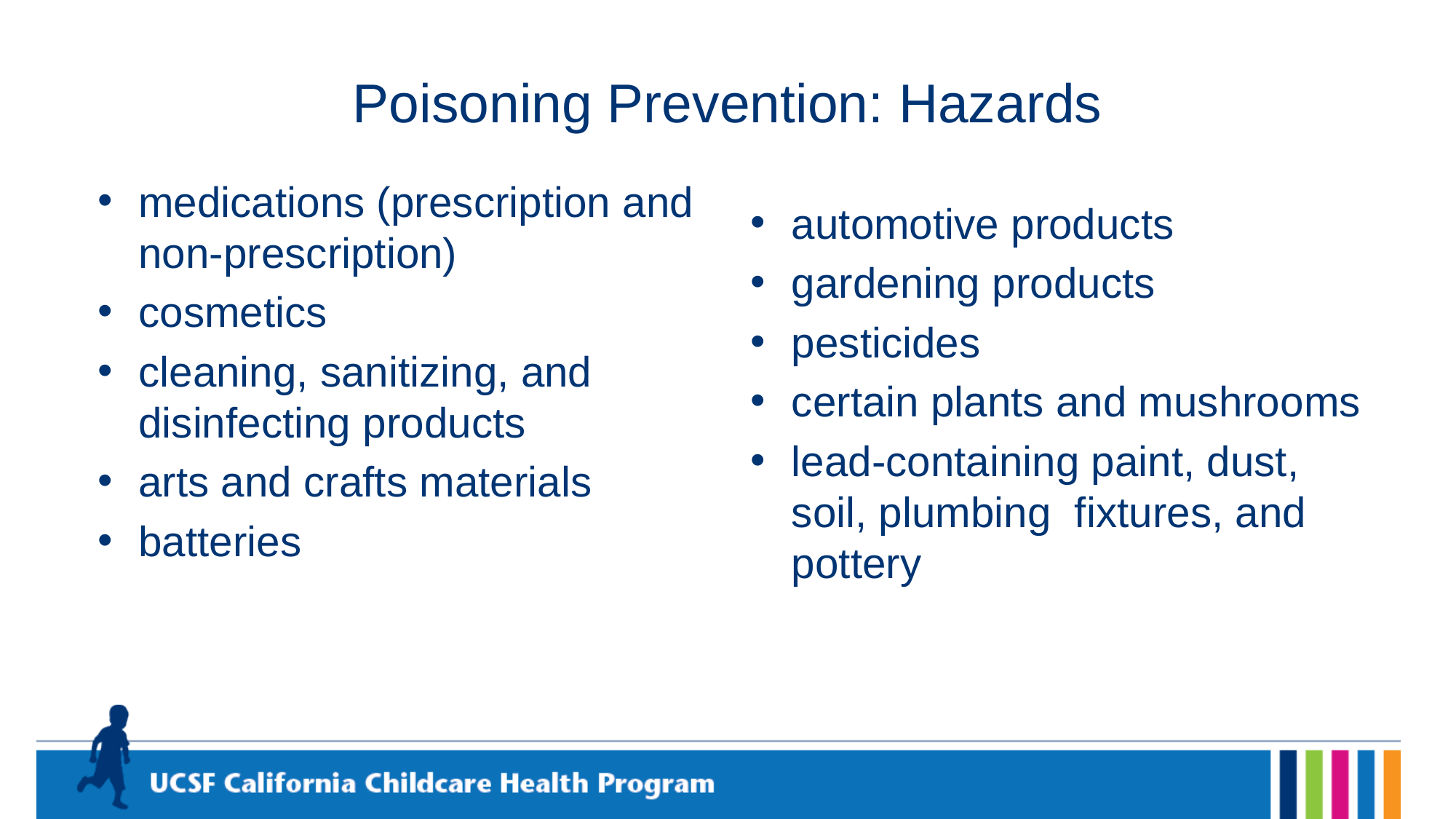

# Poisoning Prevention: Hazards
medications (prescription and non-prescription)
cosmetics
cleaning, sanitizing, and disinfecting products
arts and crafts materials
batteries

automotive products
gardening products
pesticides
certain plants and mushrooms
lead-containing paint, dust, soil, plumbing  fixtures, and pottery